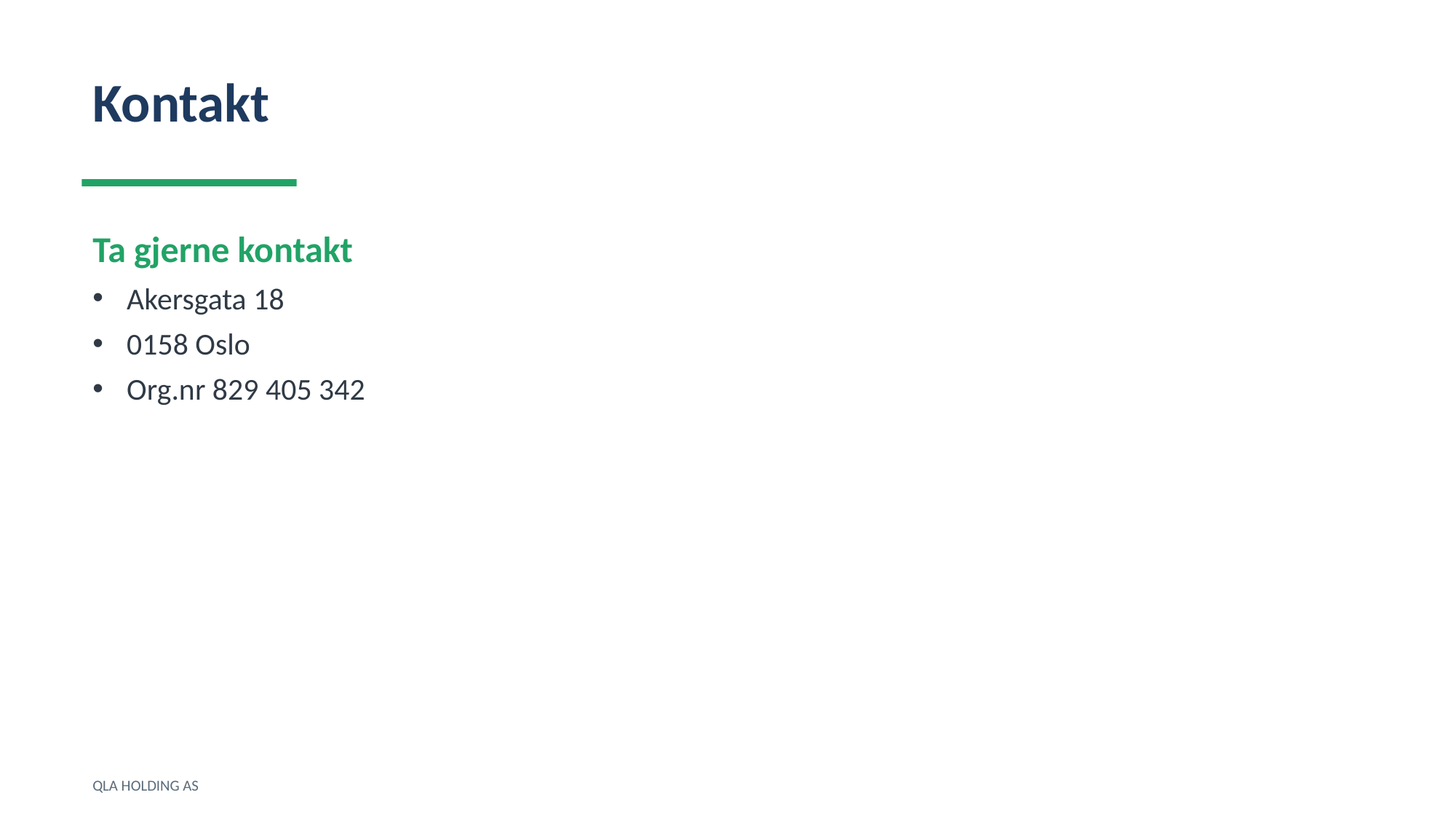

Kontakt

Ta gjerne kontakt
Akersgata 18
0158 Oslo
Org.nr 829 405 342
QLA HOLDING AS